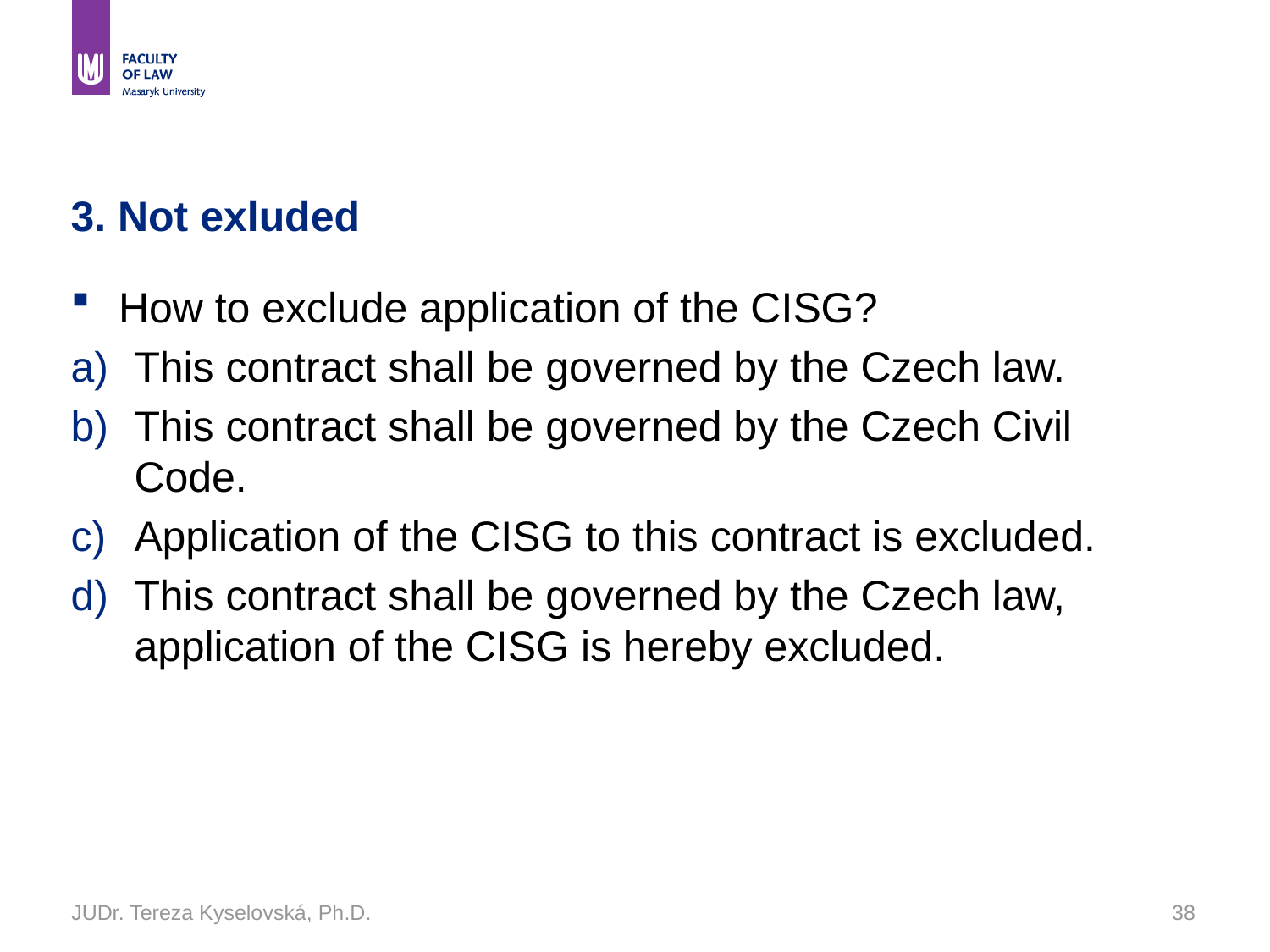

JUDr. Tereza Kyselovská, Ph.D.
# 3. Not exluded
How to exclude application of the CISG?
This contract shall be governed by the Czech law.
This contract shall be governed by the Czech Civil Code.
Application of the CISG to this contract is excluded.
This contract shall be governed by the Czech law, application of the CISG is hereby excluded.

38